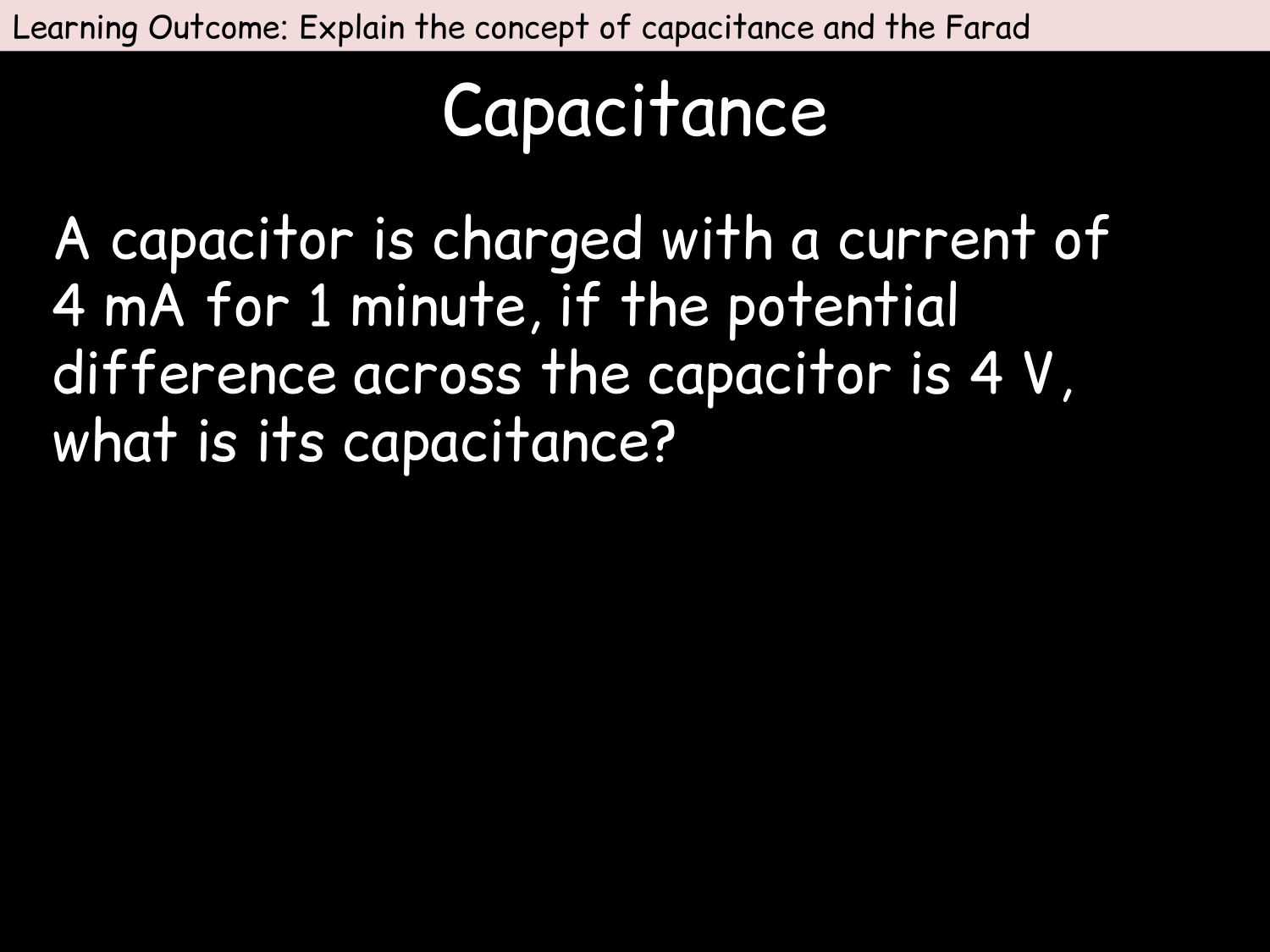

Learning Outcome: Explain the concept of capacitance and the Farad

# Capacitance
A capacitor is charged with a current of 4 mA for 1 minute, if the potential difference across the capacitor is 4 V, what is its capacitance?